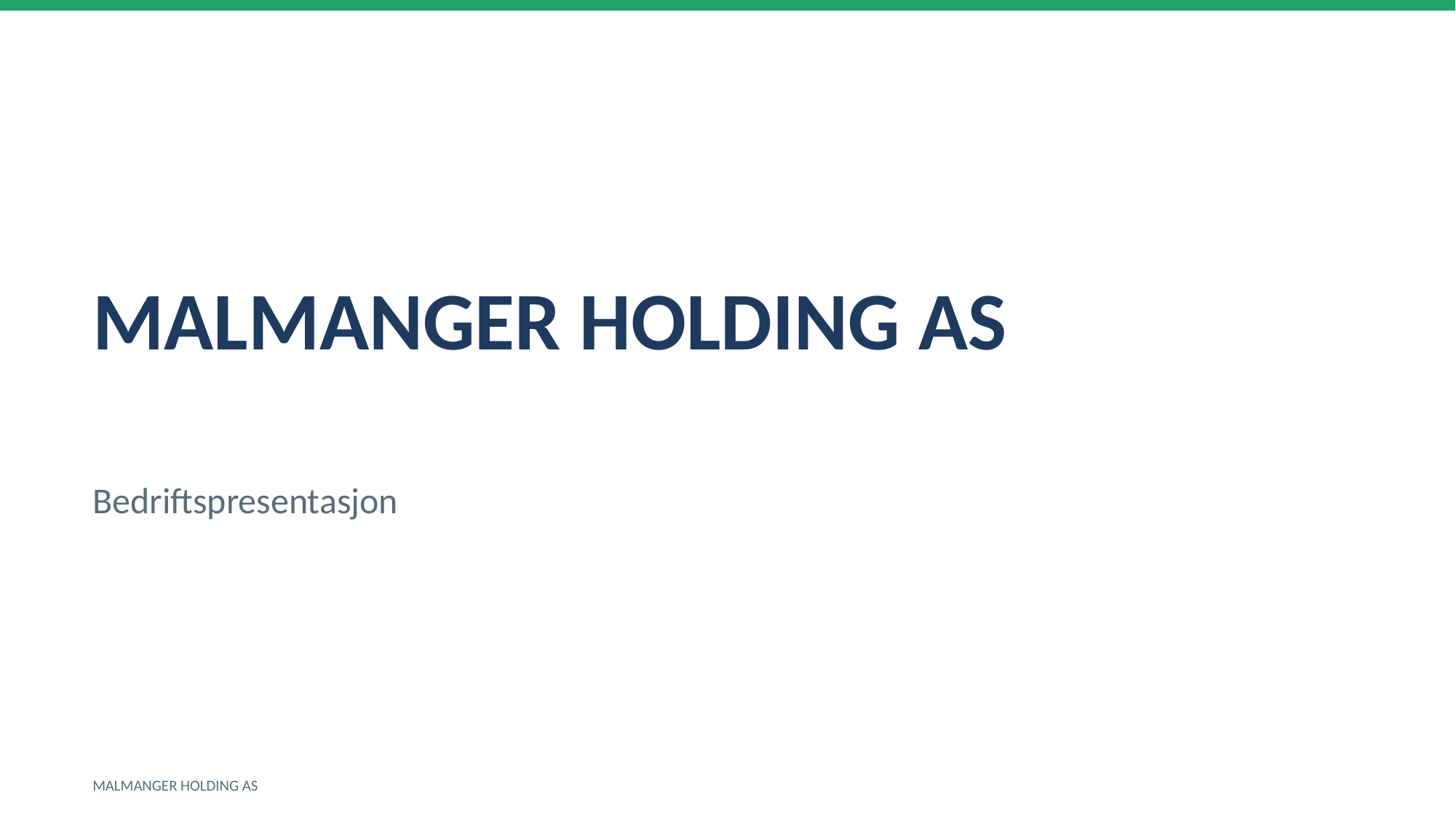

MALMANGER HOLDING AS
Bedriftspresentasjon
MALMANGER HOLDING AS